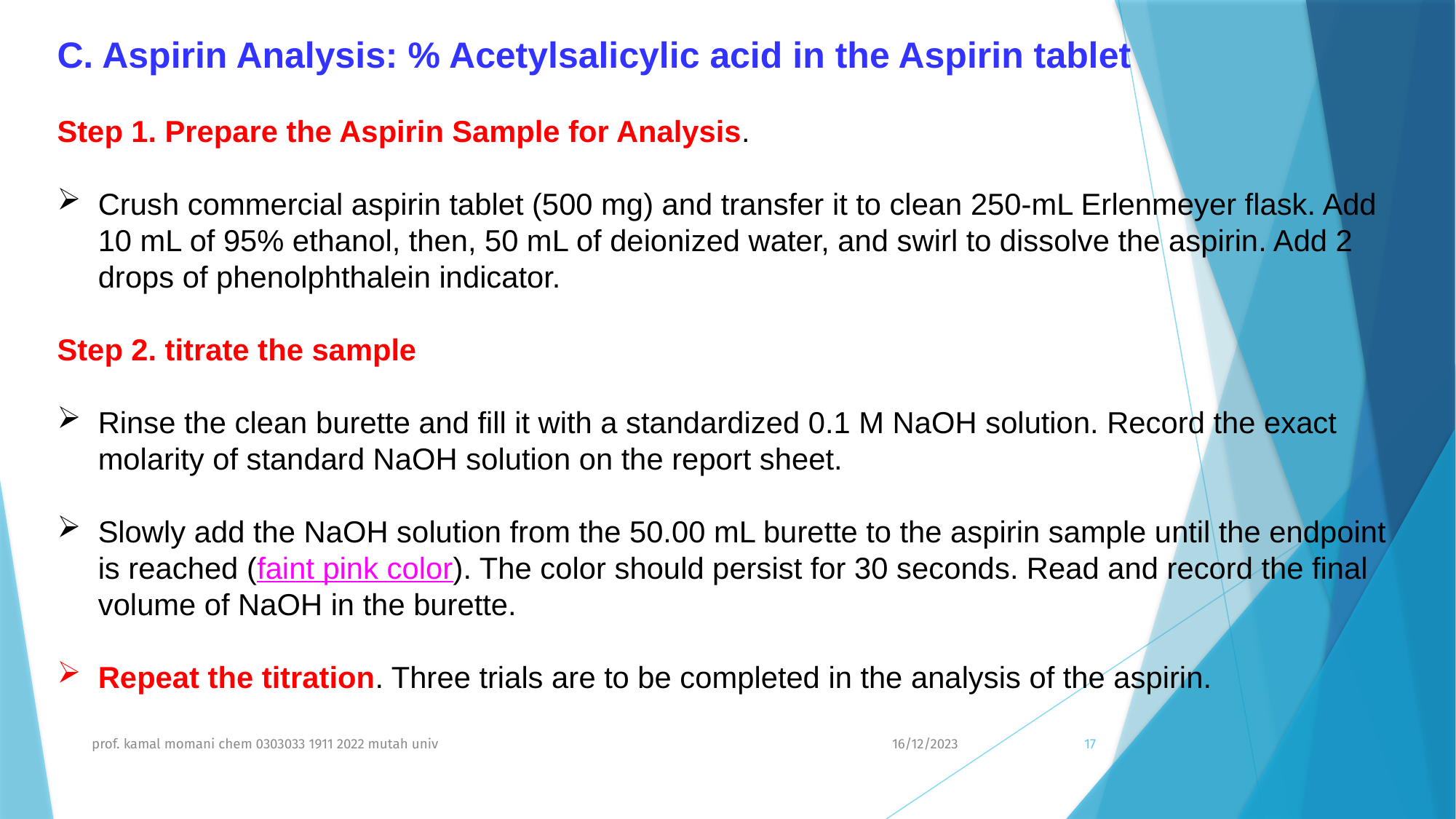

C. Aspirin Analysis: % Acetylsalicylic acid in the Aspirin tablet

Step 1. Prepare the Aspirin Sample for Analysis.

Crush commercial aspirin tablet (500 mg) and transfer it to clean 250-mL Erlenmeyer flask. Add 10 mL of 95% ethanol, then, 50 mL of deionized water, and swirl to dissolve the aspirin. Add 2 drops of phenolphthalein indicator.

Step 2. titrate the sample

Rinse the clean burette and fill it with a standardized 0.1 M NaOH solution. Record the exact molarity of standard NaOH solution on the report sheet.

Slowly add the NaOH solution from the 50.00 mL burette to the aspirin sample until the endpoint is reached (faint pink color). The color should persist for 30 seconds. Read and record the final volume of NaOH in the burette.

Repeat the titration. Three trials are to be completed in the analysis of the aspirin.

prof. kamal momani chem 0303033 1911 2022 mutah univ
16/12/2023
17